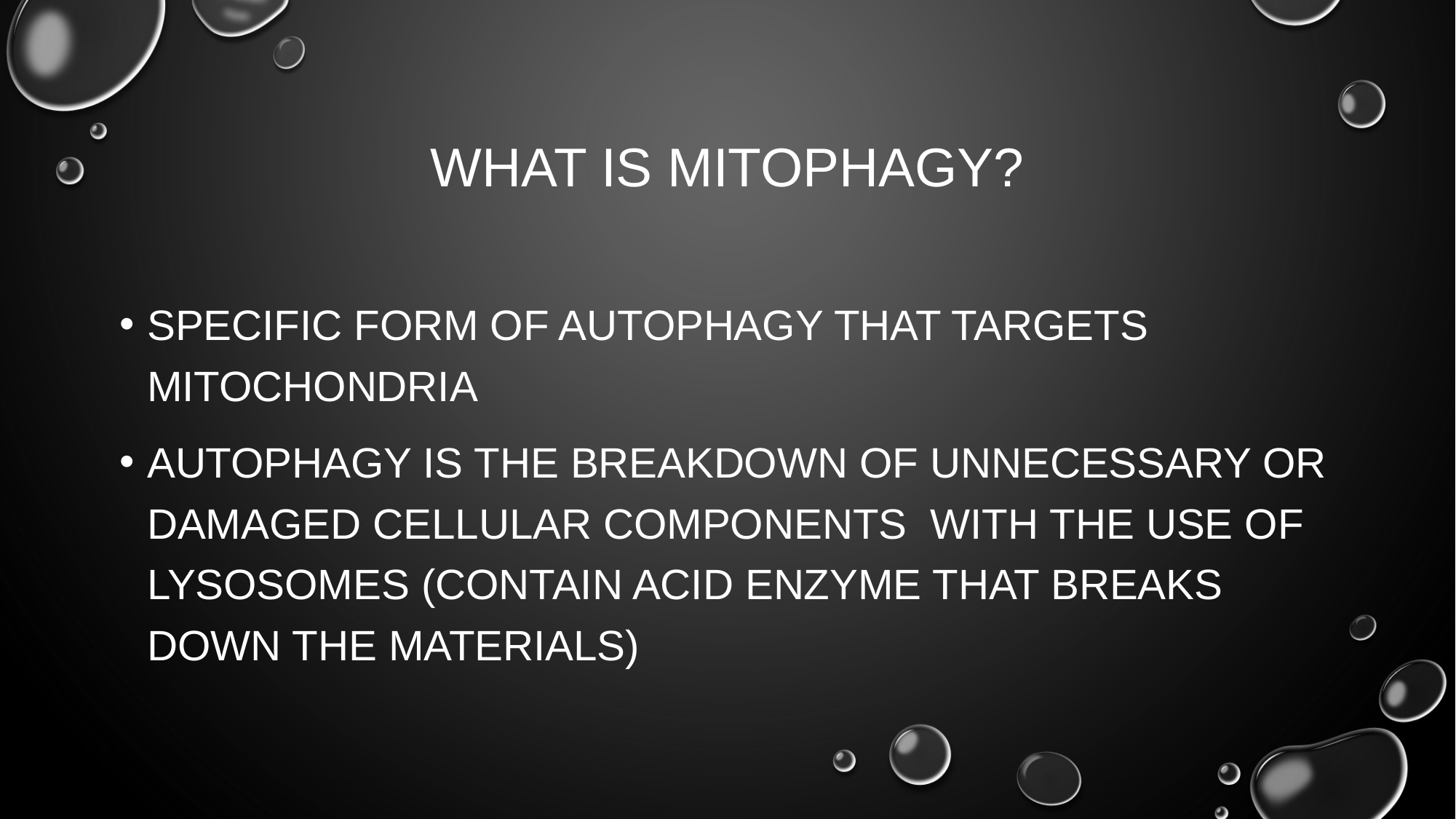

# What Is mitophagy?
Specific form of autophagy that targets mitochondria
Autophagy is the breakdown of unnecessary or damaged cellular components  with the use of lysosomes (contain acid enzyme that breaks down the materials)